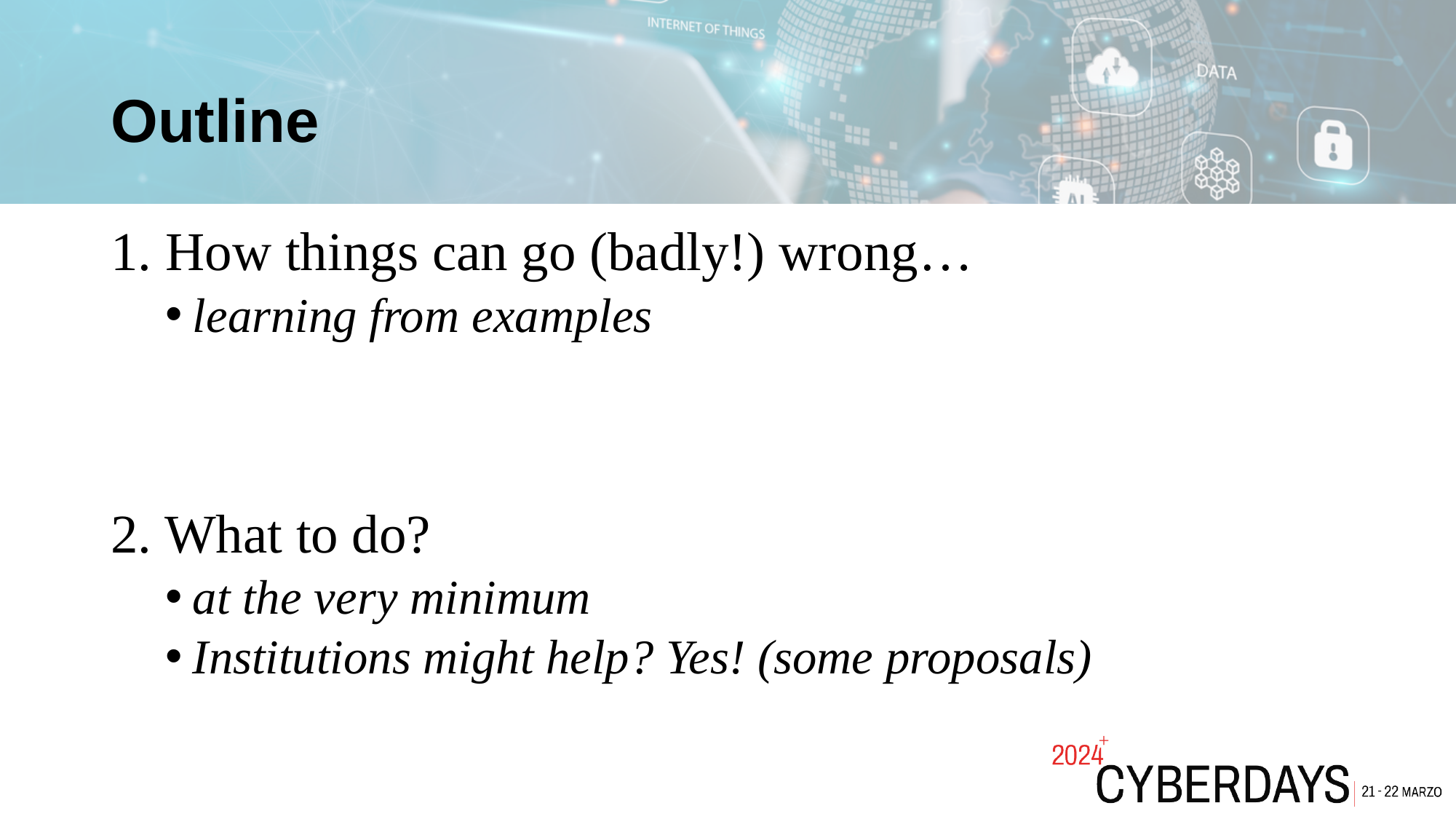

# Outline
1. How things can go (badly!) wrong…
learning from examples

2. What to do?
at the very minimum
Institutions might help? Yes! (some proposals)